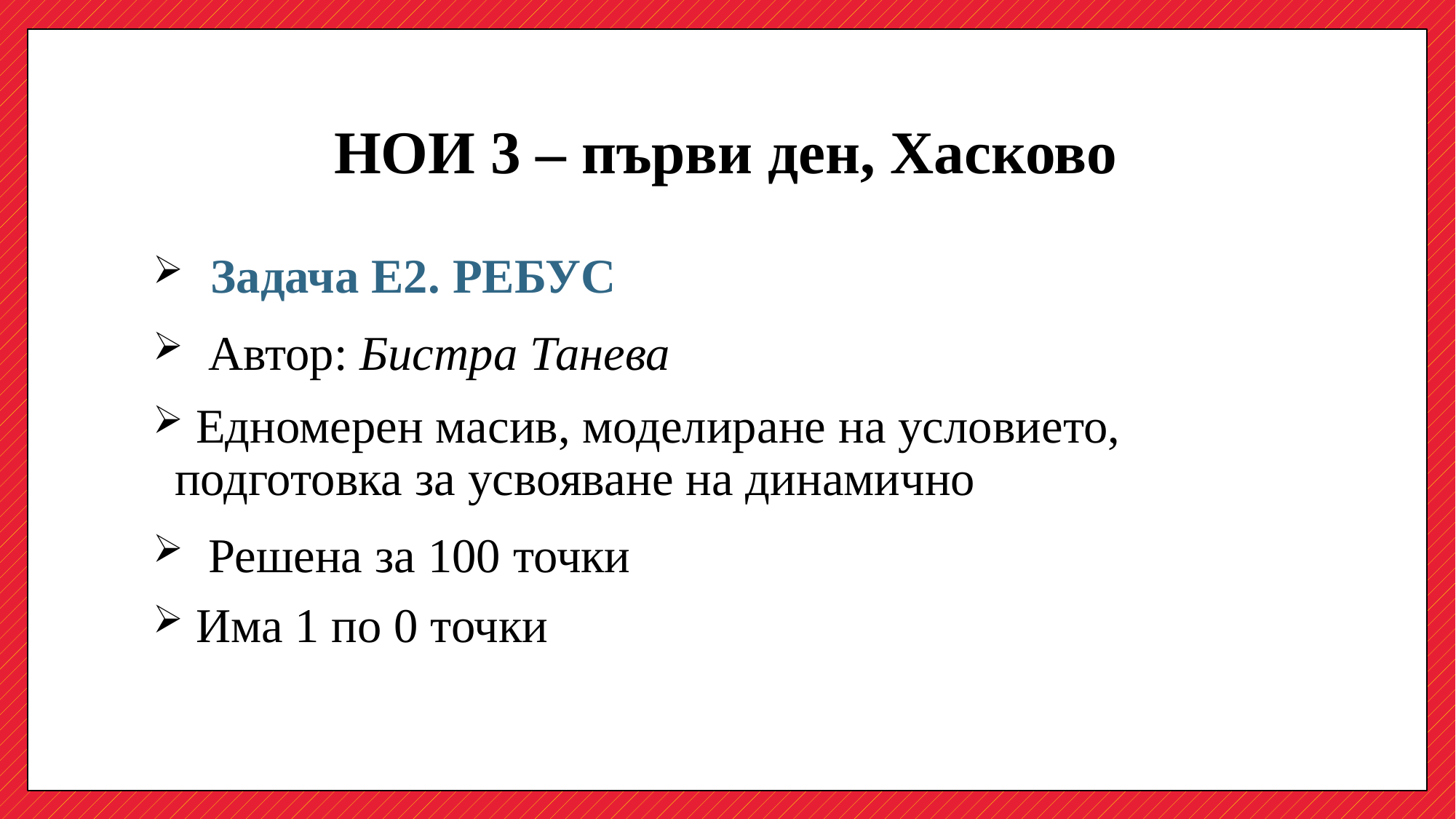

# НОИ 3 – първи ден, Хасково
  Задача Е2. РЕБУС
  Автор: Бистра Танева
 Едномерен масив, моделиране на условието, подготовка за усвояване на динамично
  Решена за 100 точки
 Има 1 по 0 точки